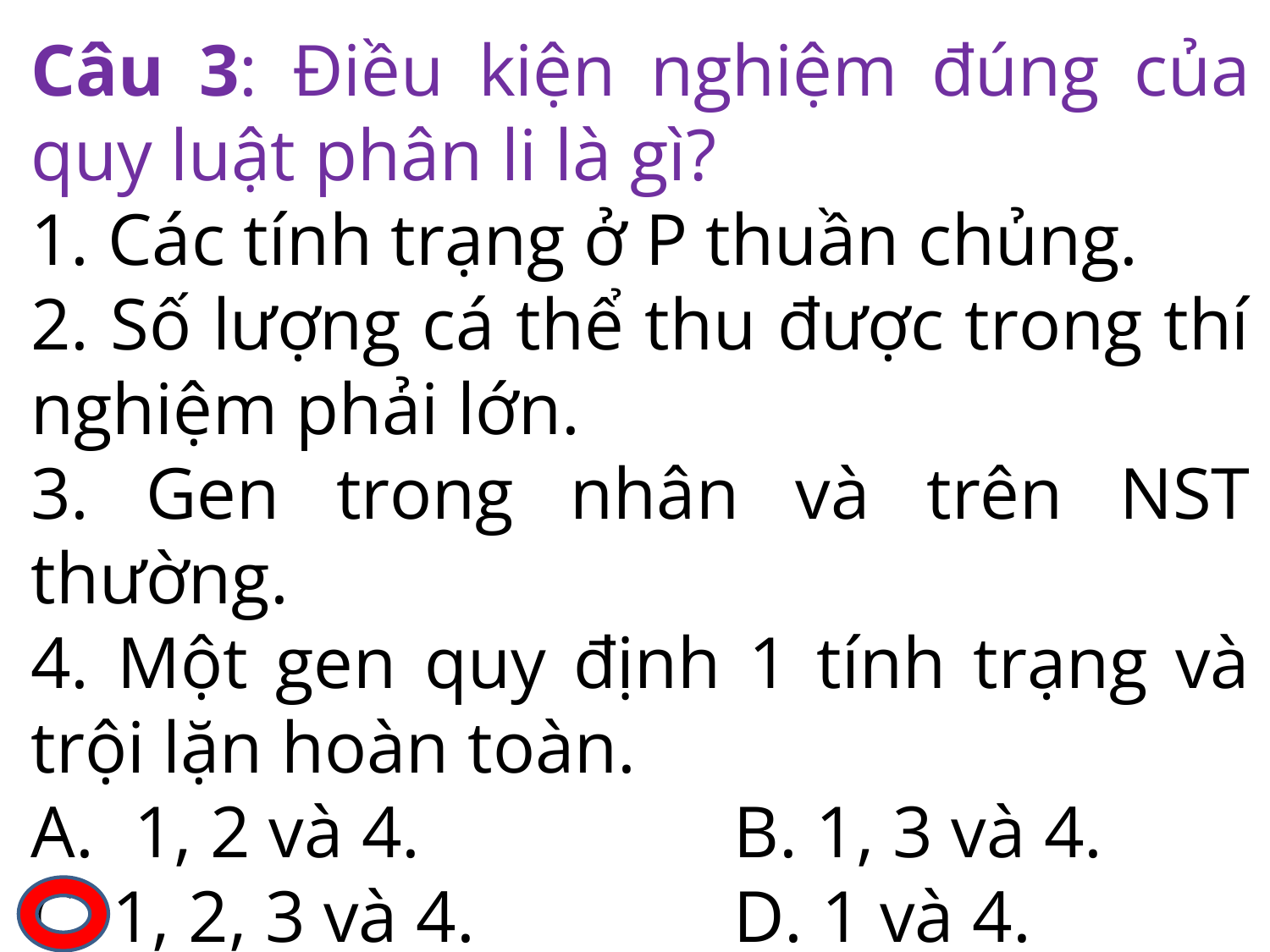

Câu 3: Điều kiện nghiệm đúng của quy luật phân li là gì?
1. Các tính trạng ở P thuần chủng.
2. Số lượng cá thể thu được trong thí nghiệm phải lớn.
3. Gen trong nhân và trên NST thường.
4. Một gen quy định 1 tính trạng và trội lặn hoàn toàn.
1, 2 và 4.                 B. 1, 3 và 4.
C. 1, 2, 3 và 4.              D. 1 và 4.